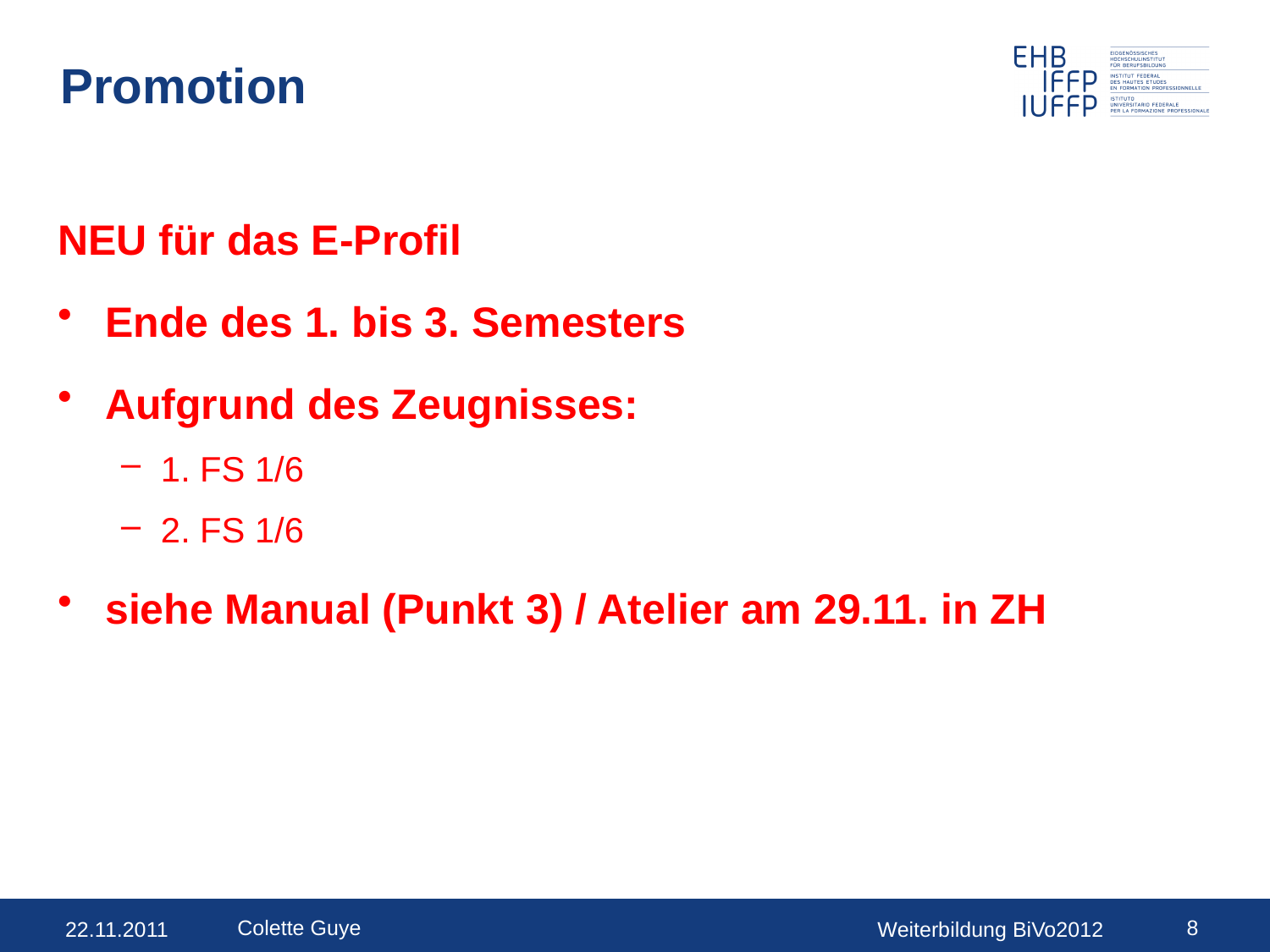

# Promotion
NEU für das E-Profil
Ende des 1. bis 3. Semesters
Aufgrund des Zeugnisses:
1. FS 1/6
2. FS 1/6
siehe Manual (Punkt 3) / Atelier am 29.11. in ZH